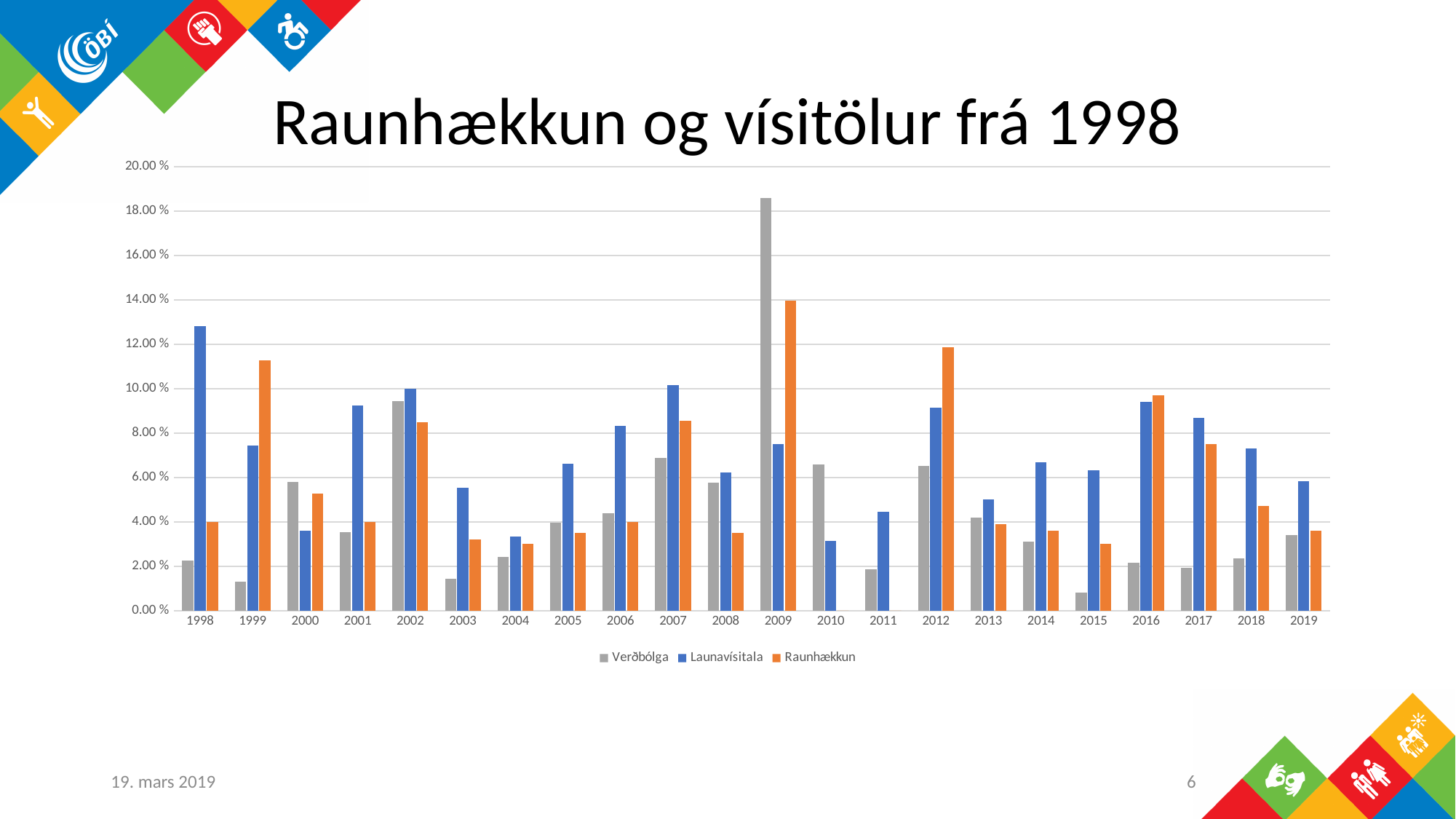

# Raunhækkun og vísitölur frá 1998

### Chart

| Category | Raunhækkun | Verðbólga | Launavísitala |
|---|---|---|---|
| 1998 | 0.0400247575820095 | 0.02242152466367713 | 0.12836021505376338 |
| 1999 | 0.112808305230444 | 0.013157894736842136 | 0.07444907683144729 |
| 2000 | 0.0526472161150395 | 0.057900432900432834 | 0.0360310421286031 |
| 2001 | 0.0400225797346881 | 0.03529411764705885 | 0.09256286784376663 |
| 2002 | 0.0849978289188016 | 0.09436758893280629 | 0.09990205680705194 |
| 2003 | 0.032016008004002 | 0.014446952595936743 | 0.05520926090828142 |
| 2004 | 0.0300048473097431 | 0.024032042723631537 | 0.03333333333333336 |
| 2005 | 0.0350134123958775 | 0.03954802259887003 | 0.06614944875459378 |
| 2006 | 0.040012731323603 | 0.04389632107023412 | 0.08310991957104552 |
| 2007 | 0.0856031128404669 | 0.06888265919102919 | 0.10148514851485144 |
| 2008 | 0.0349965768595707 | 0.05769951292618972 | 0.06227929373996782 |
| 2009 | 0.139844357976654 | 0.18597236981934112 | 0.07494711393170146 |
| 2010 | 0.0 | 0.06571087216248506 | 0.03148720832161931 |
| 2011 | 0.0 | 0.018497757847533536 | 0.04442627418915239 |
| 2012 | 0.118829794497167 | 0.06521739130434795 | 0.09133611691022965 |
| 2013 | 0.0389931350114416 | 0.04184965125290619 | 0.05021520803443329 |
| 2014 | 0.0360027016709247 | 0.03124225142573758 | 0.066712204007286 |
| 2015 | 0.0299895121743814 | 0.00817504207742254 | 0.06318036286019216 |
| 2016 | 0.0970085587692985 | 0.021464345337467206 | 0.09415779963862674 |
| 2017 | 0.0750087802920074 | 0.01914545879056733 | 0.08697247706422014 |
| 2018 | 0.0469989732101185 | 0.023596792668957645 | 0.07292370020256592 |
| 2019 | 0.036 | 0.03401969561324975 | 0.05821271239773442 |
19. mars 2019
6